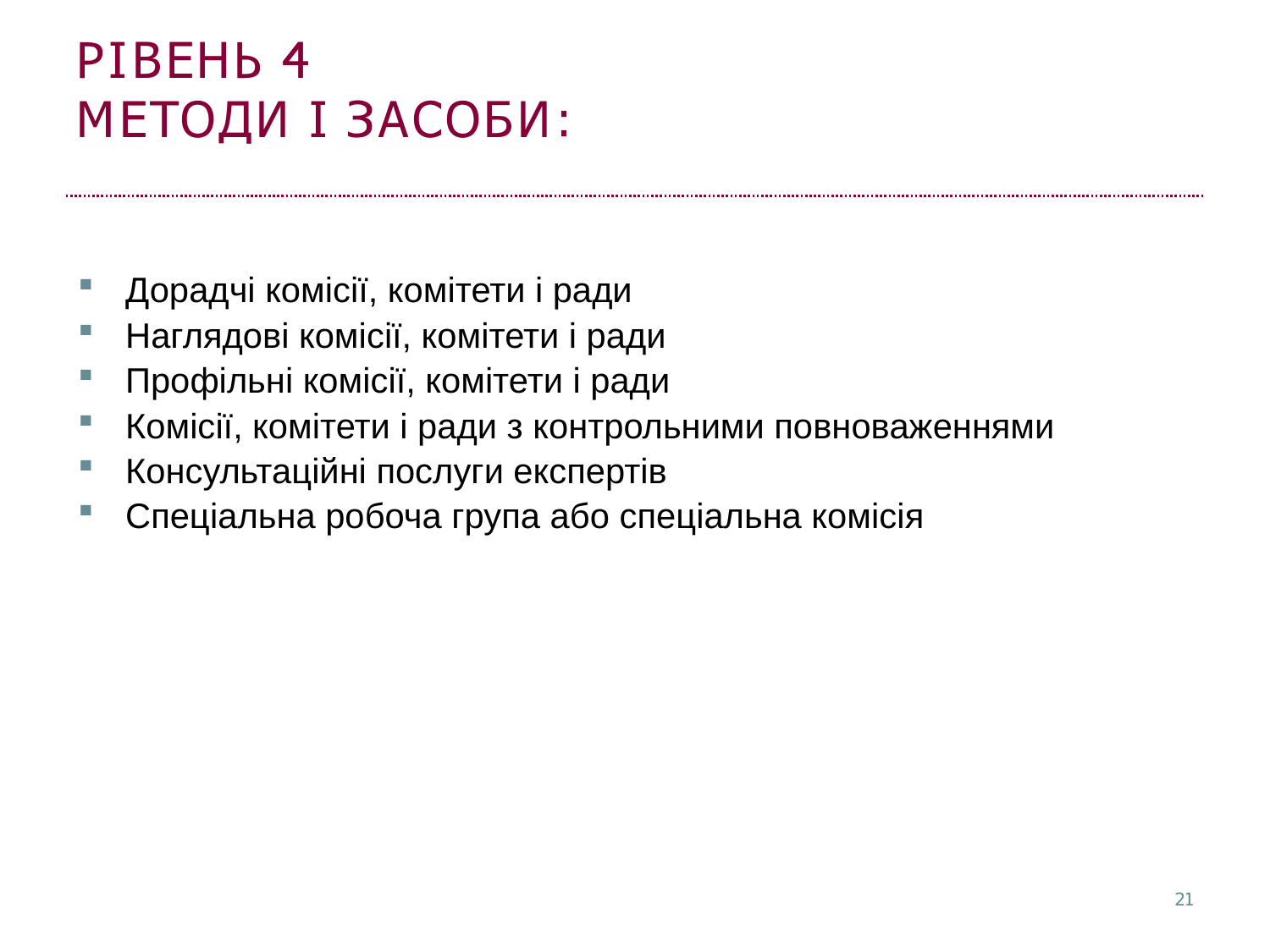

# РІВЕНЬ 4 Методи і засоби:
Дорадчі комісії, комітети і ради
Наглядові комісії, комітети і ради
Профільні комісії, комітети і ради
Комісії, комітети і ради з контрольними повноваженнями
Консультаційні послуги експертів
Спеціальна робоча група або спеціальна комісія
21